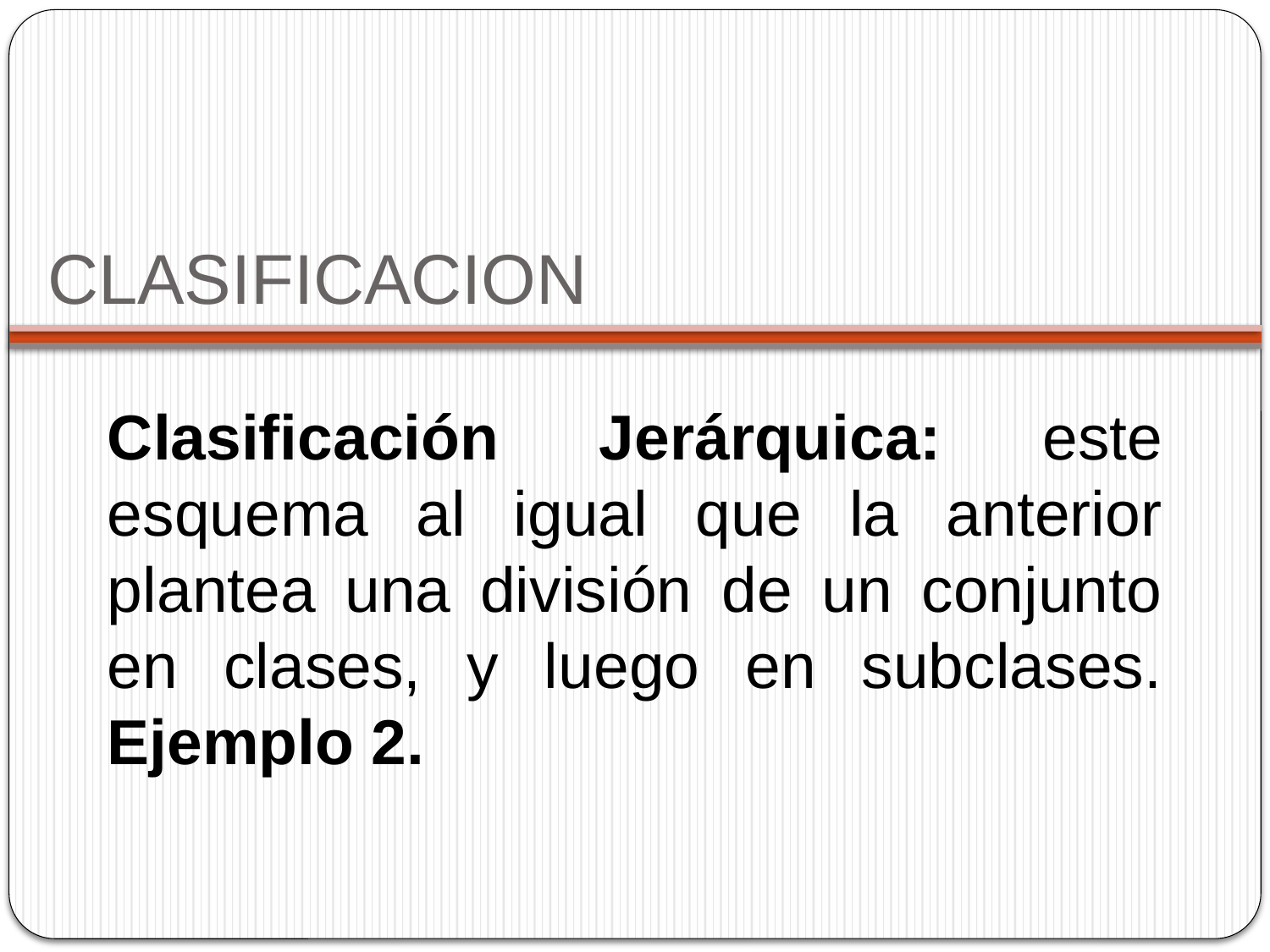

# CLASIFICACION
Clasificación Jerárquica: este esquema al igual que la anterior plantea una división de un conjunto en clases, y luego en subclases. Ejemplo 2.